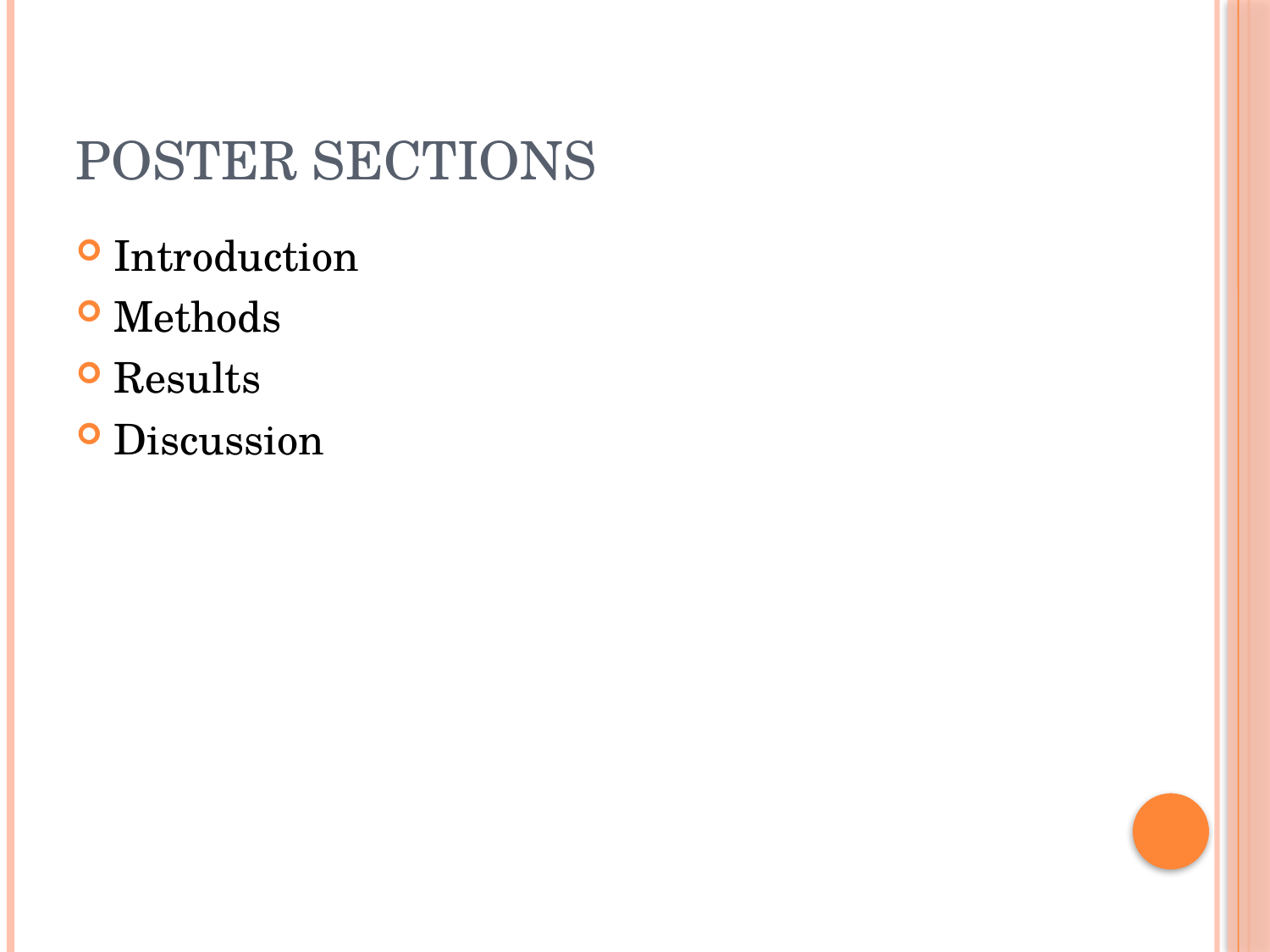

# Poster Sections
Introduction
Methods
Results
Discussion